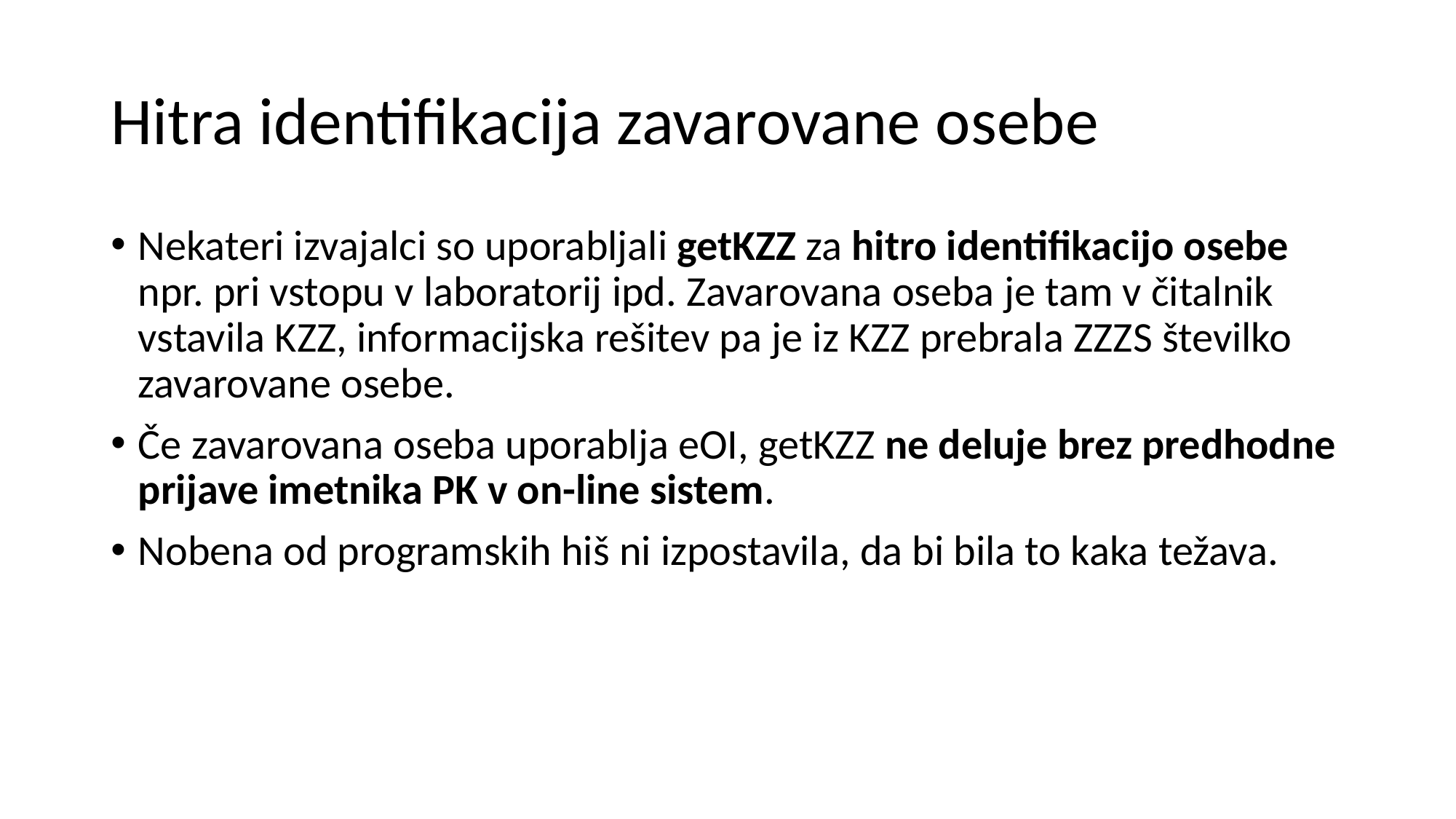

# Hitra identifikacija zavarovane osebe
Nekateri izvajalci so uporabljali getKZZ za hitro identifikacijo osebe npr. pri vstopu v laboratorij ipd. Zavarovana oseba je tam v čitalnik vstavila KZZ, informacijska rešitev pa je iz KZZ prebrala ZZZS številko zavarovane osebe.
Če zavarovana oseba uporablja eOI, getKZZ ne deluje brez predhodne prijave imetnika PK v on-line sistem.
Nobena od programskih hiš ni izpostavila, da bi bila to kaka težava.